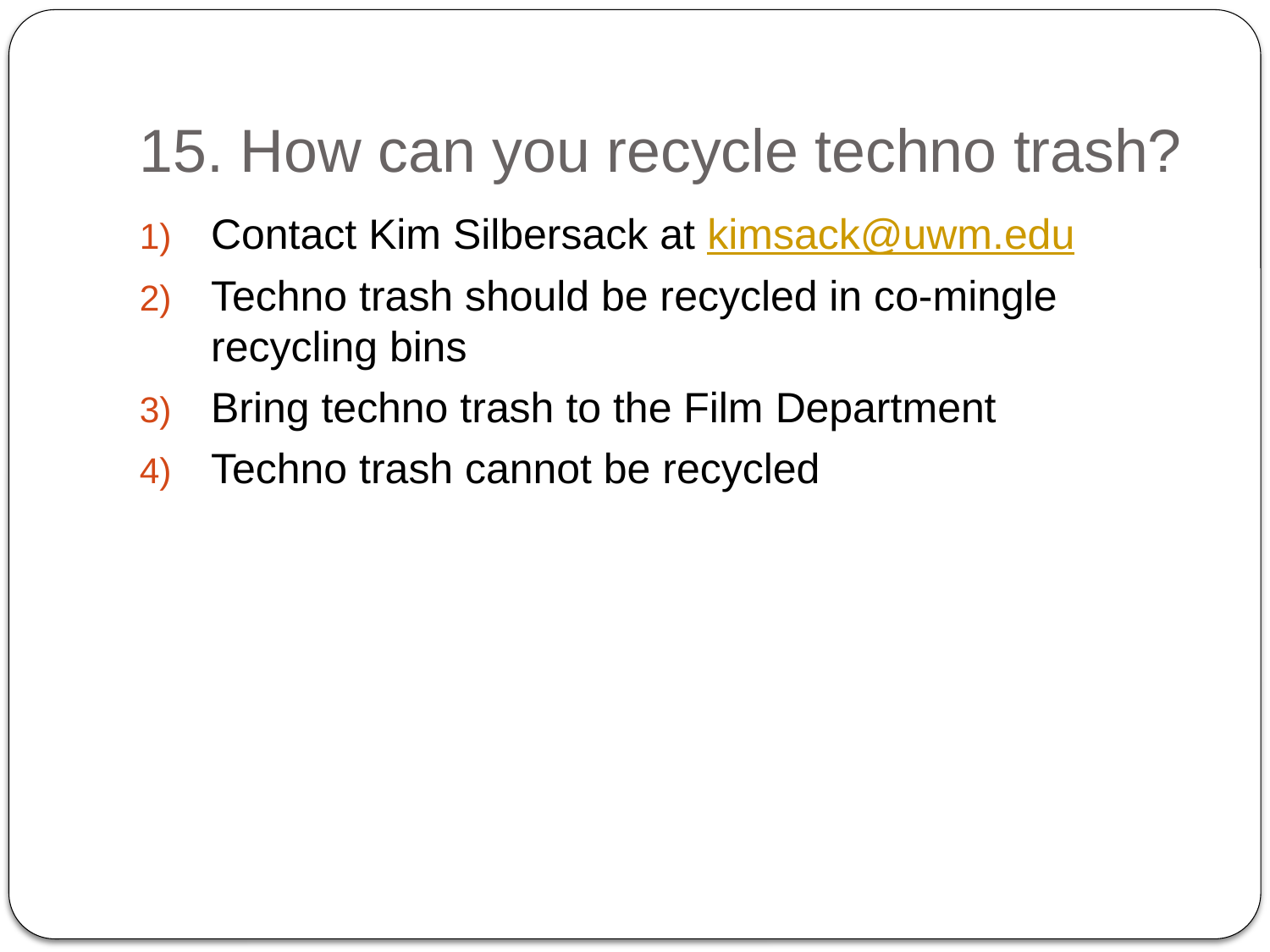

# 15. How can you recycle techno trash?
Contact Kim Silbersack at kimsack@uwm.edu
Techno trash should be recycled in co-mingle recycling bins
Bring techno trash to the Film Department
Techno trash cannot be recycled